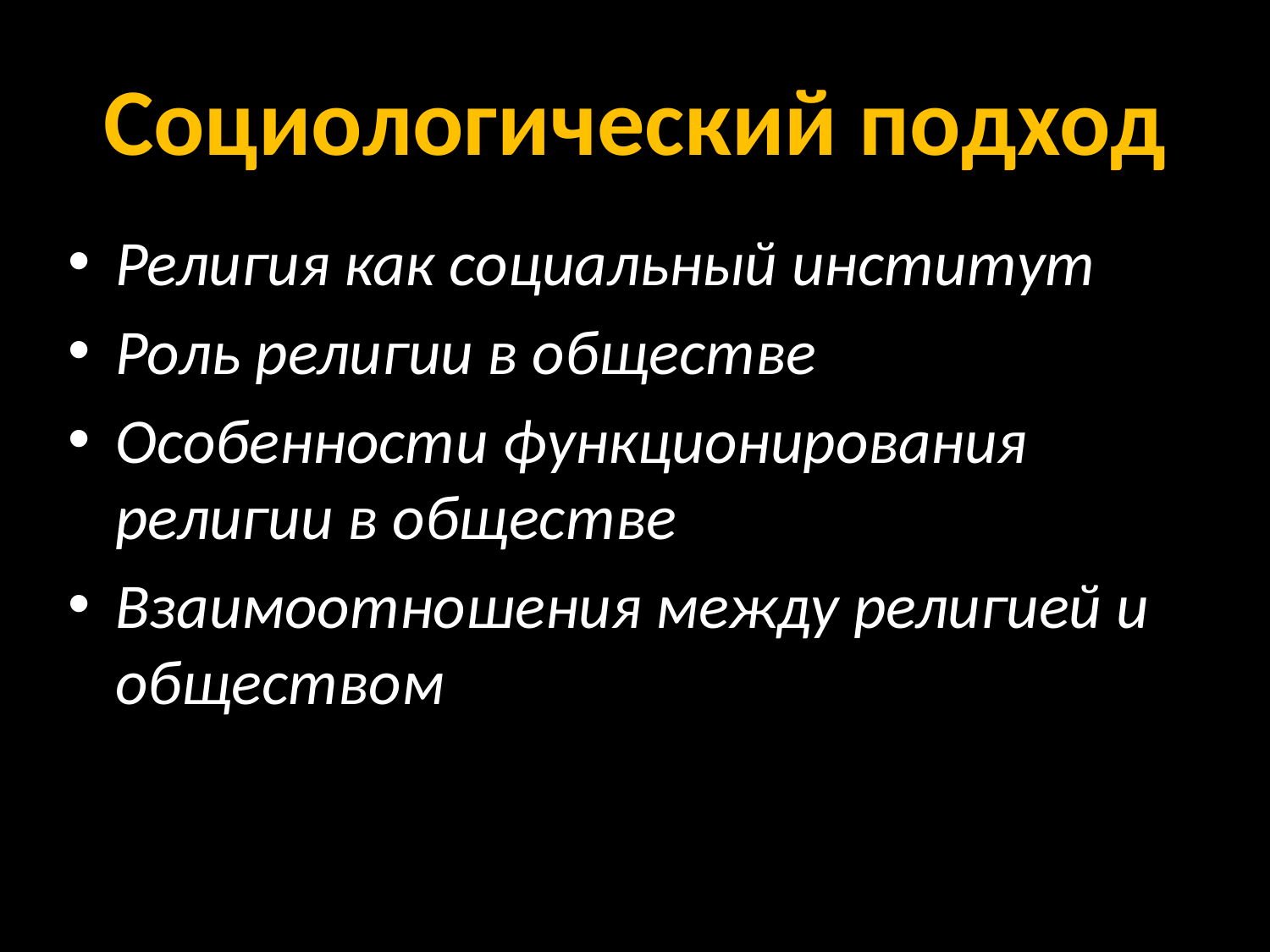

# Социологический подход
Религия как социальный институт
Роль религии в обществе
Особенности функционирования религии в обществе
Взаимоотношения между религией и обществом